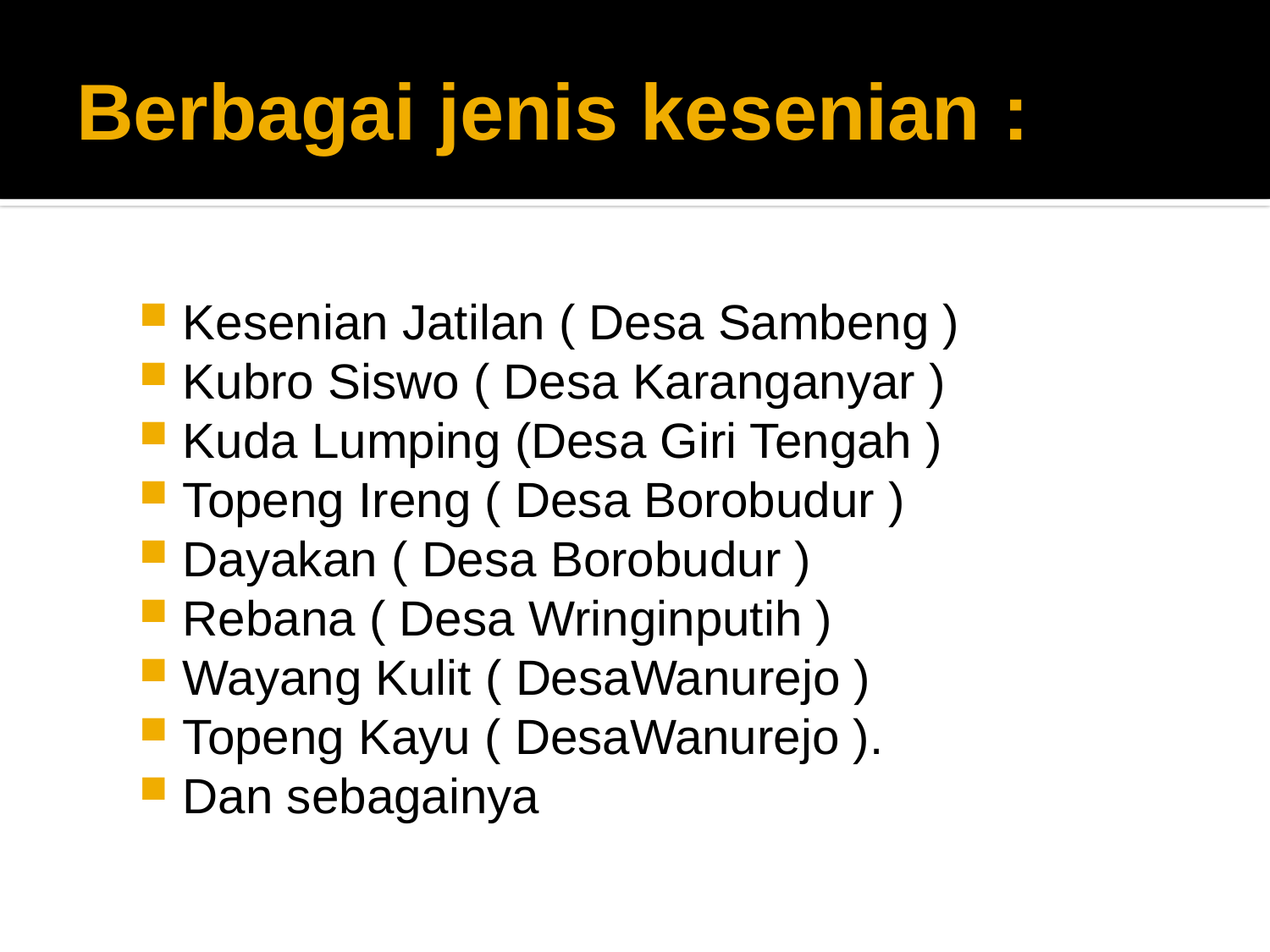

# Berbagai jenis kesenian :
Kesenian Jatilan ( Desa Sambeng )
Kubro Siswo ( Desa Karanganyar )
Kuda Lumping (Desa Giri Tengah )
Topeng Ireng ( Desa Borobudur )
Dayakan ( Desa Borobudur )
Rebana ( Desa Wringinputih )
Wayang Kulit ( DesaWanurejo )
Topeng Kayu ( DesaWanurejo ).
Dan sebagainya